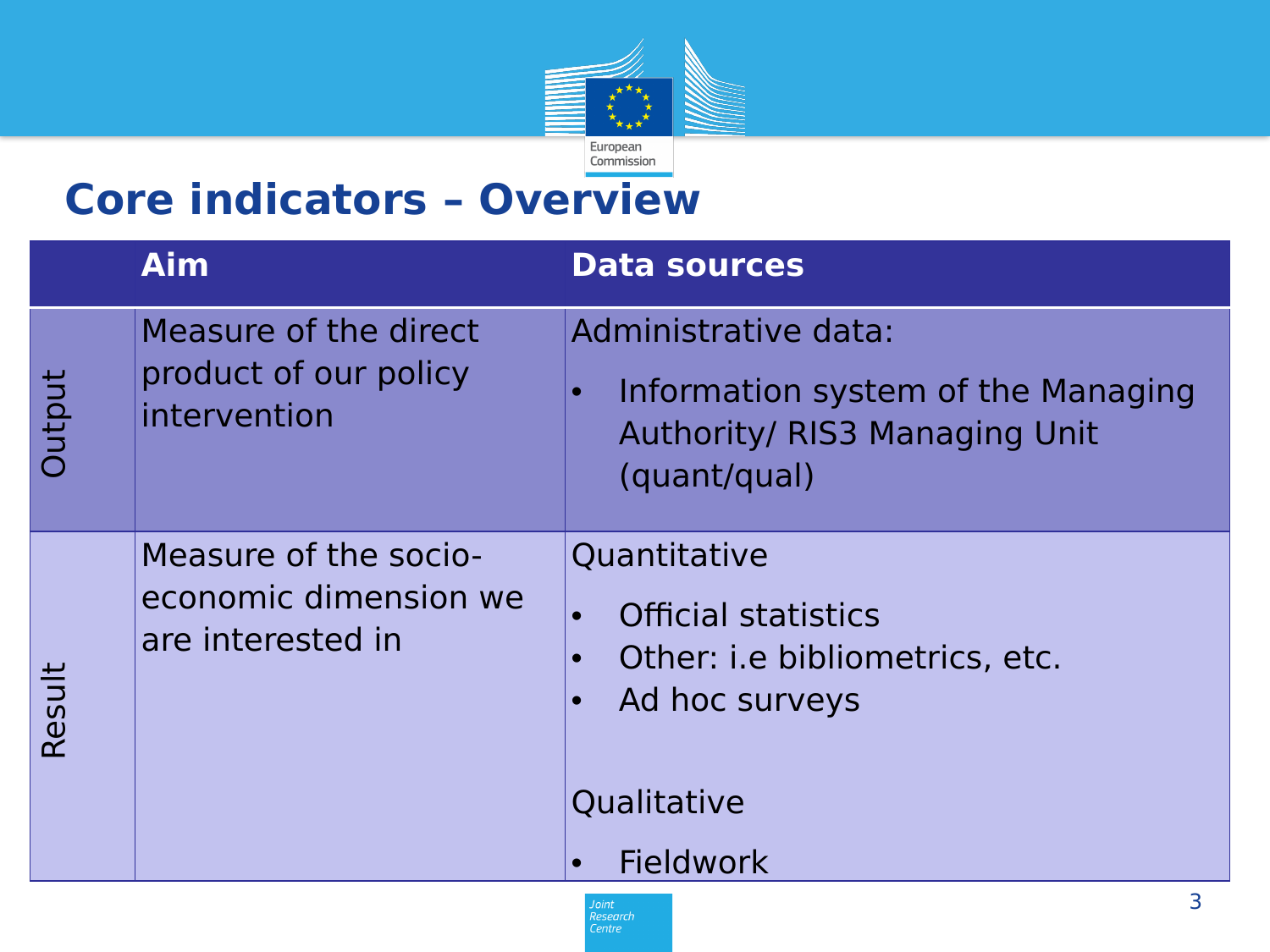

# Core indicators – Overview
|  | Aim | Data sources |
| --- | --- | --- |
| Output | Measure of the direct product of our policy intervention | Administrative data: Information system of the Managing Authority/ RIS3 Managing Unit (quant/qual) |
| Result | Measure of the socio-economic dimension we are interested in | Quantitative Official statistics Other: i.e bibliometrics, etc. Ad hoc surveys Qualitative Fieldwork |